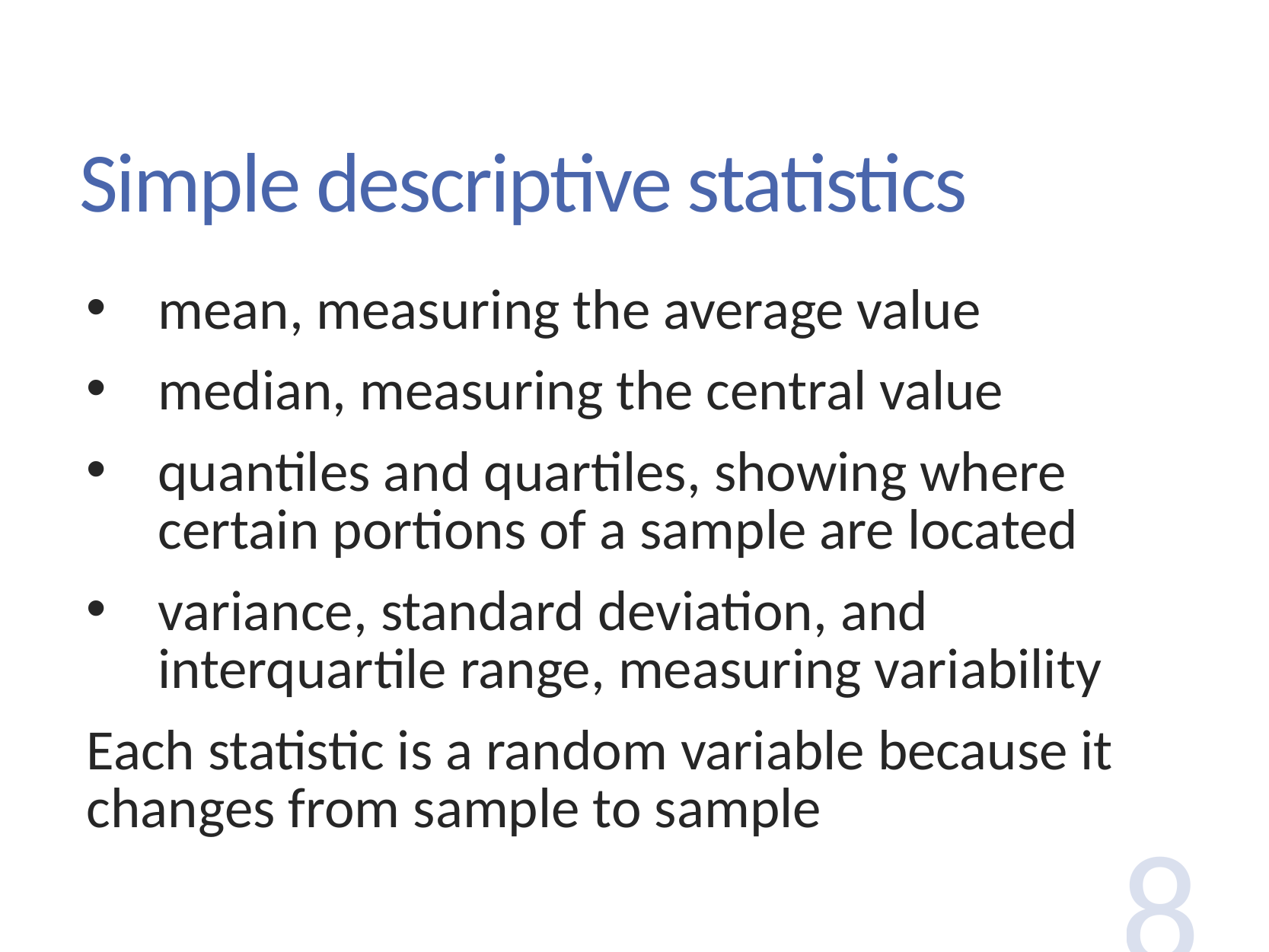

# Simple descriptive statistics
mean, measuring the average value
median, measuring the central value
quantiles and quartiles, showing where certain portions of a sample are located
variance, standard deviation, and interquartile range, measuring variability
Each statistic is a random variable because it changes from sample to sample
8